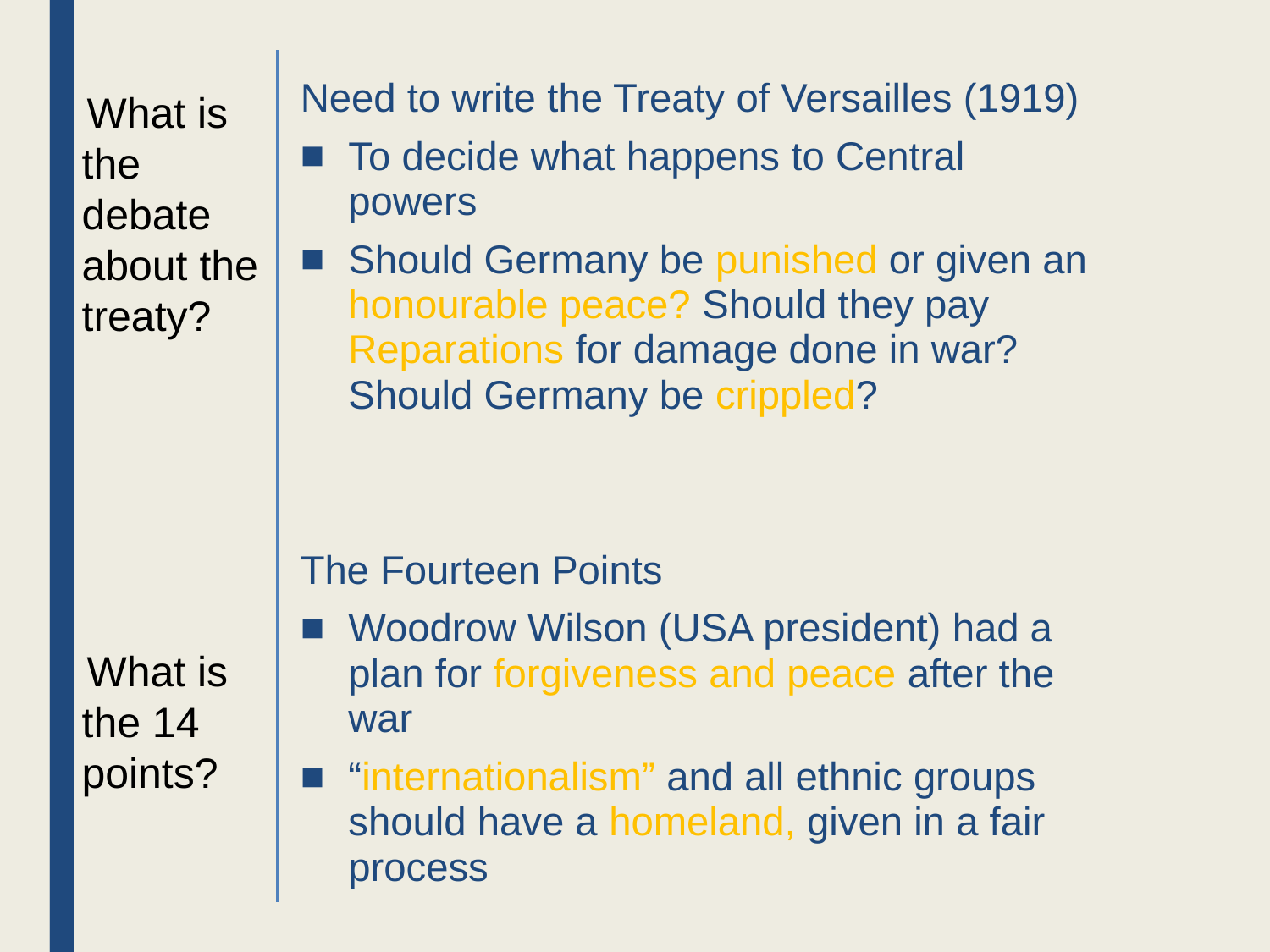

Need to write the Treaty of Versailles (1919)
To decide what happens to Central powers
Should Germany be punished or given an honourable peace? Should they pay Reparations for damage done in war? Should Germany be crippled?

The Fourteen Points
Woodrow Wilson (USA president) had a plan for forgiveness and peace after the war
“internationalism” and all ethnic groups should have a homeland, given in a fair process

What is the debate about the treaty?

What is the 14 points?